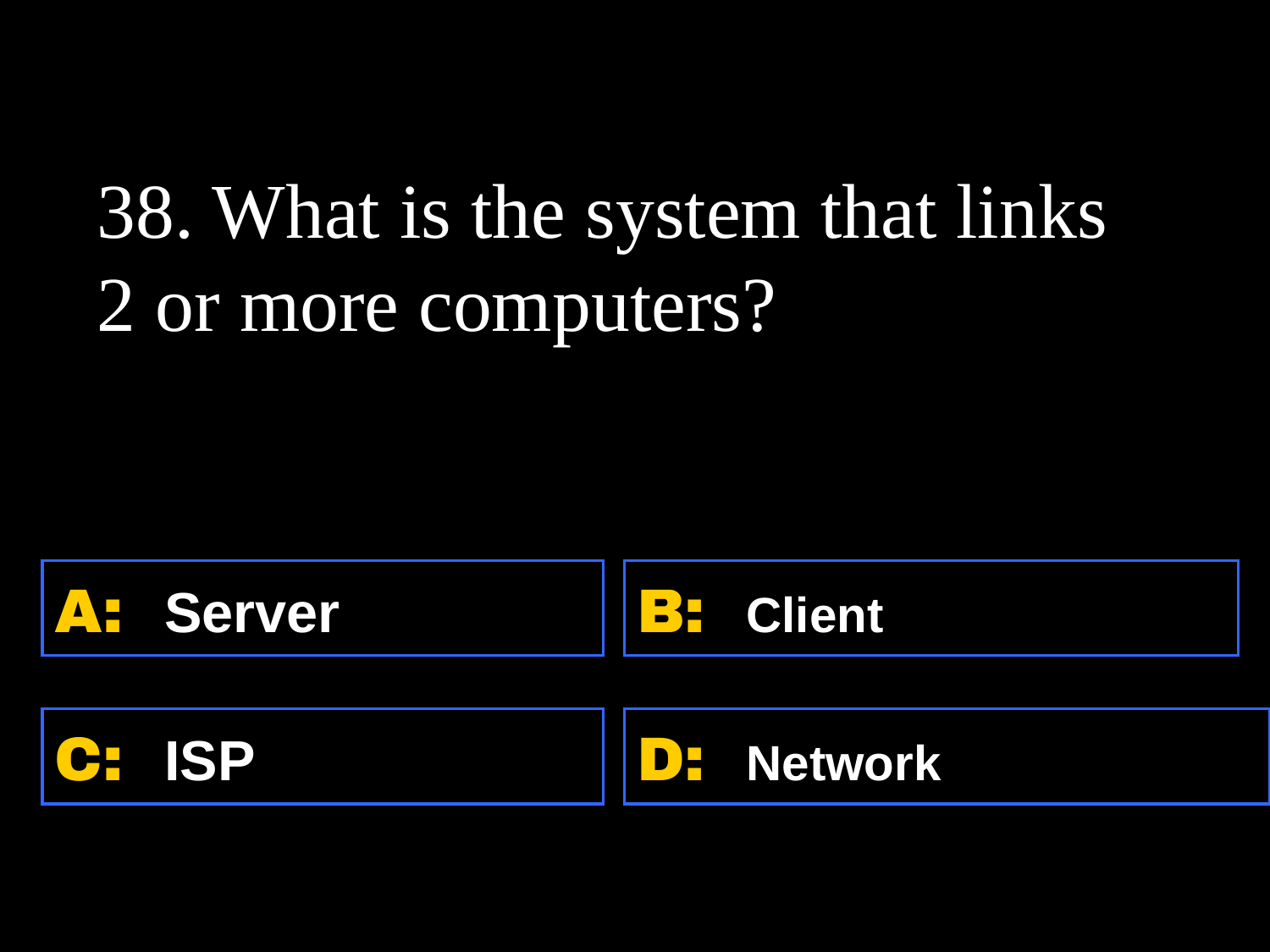

38. What is the system that links 2 or more computers?
A:  Server
B:  Client
C:  ISP
D:  Network